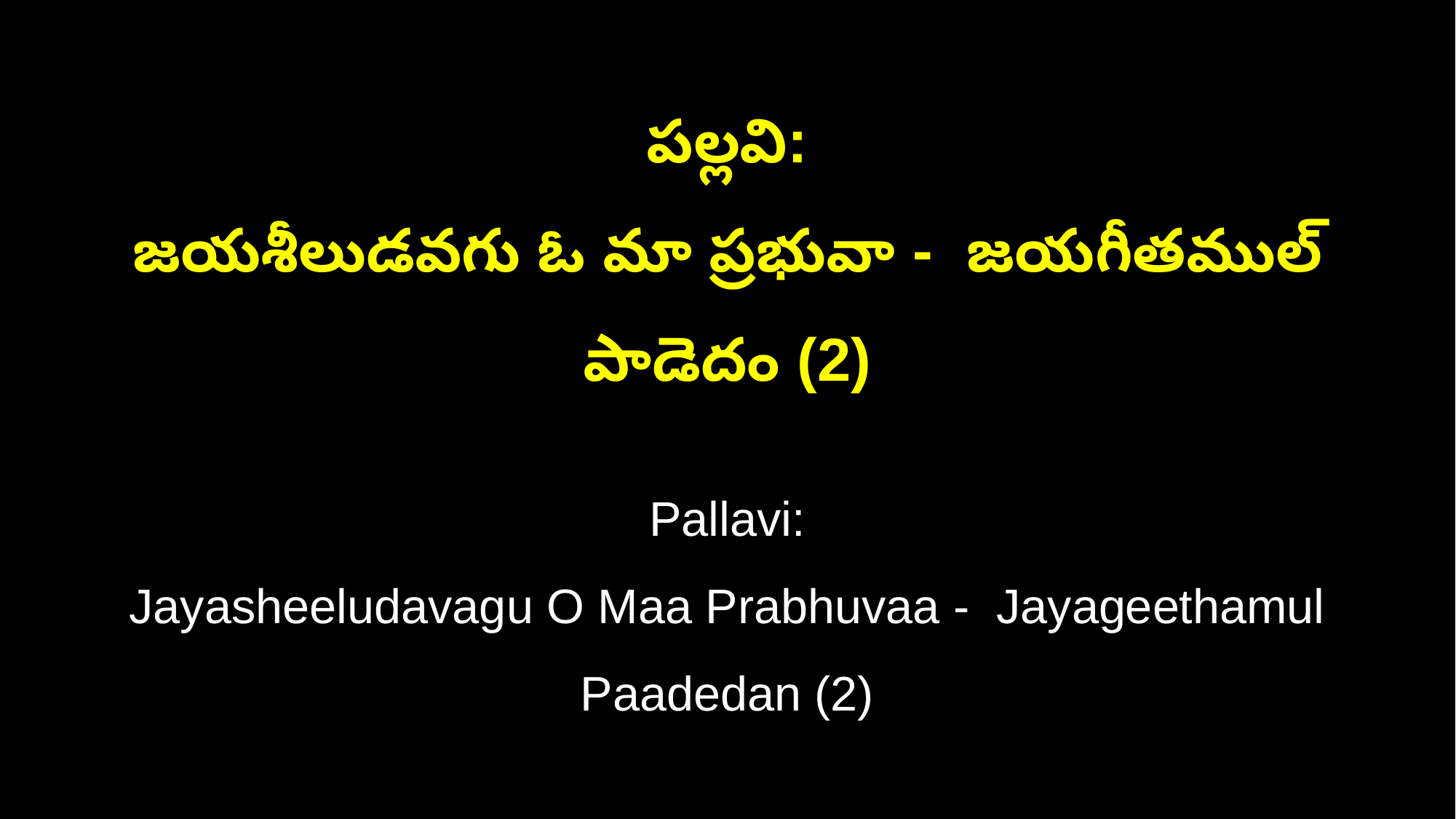

పల్లవి:
జయశీలుడవగు ఓ మా ప్రభువా -  జయగీతముల్ పాడెదం (2)
Pallavi:
Jayasheeludavagu O Maa Prabhuvaa -  Jayageethamul Paadedan (2)